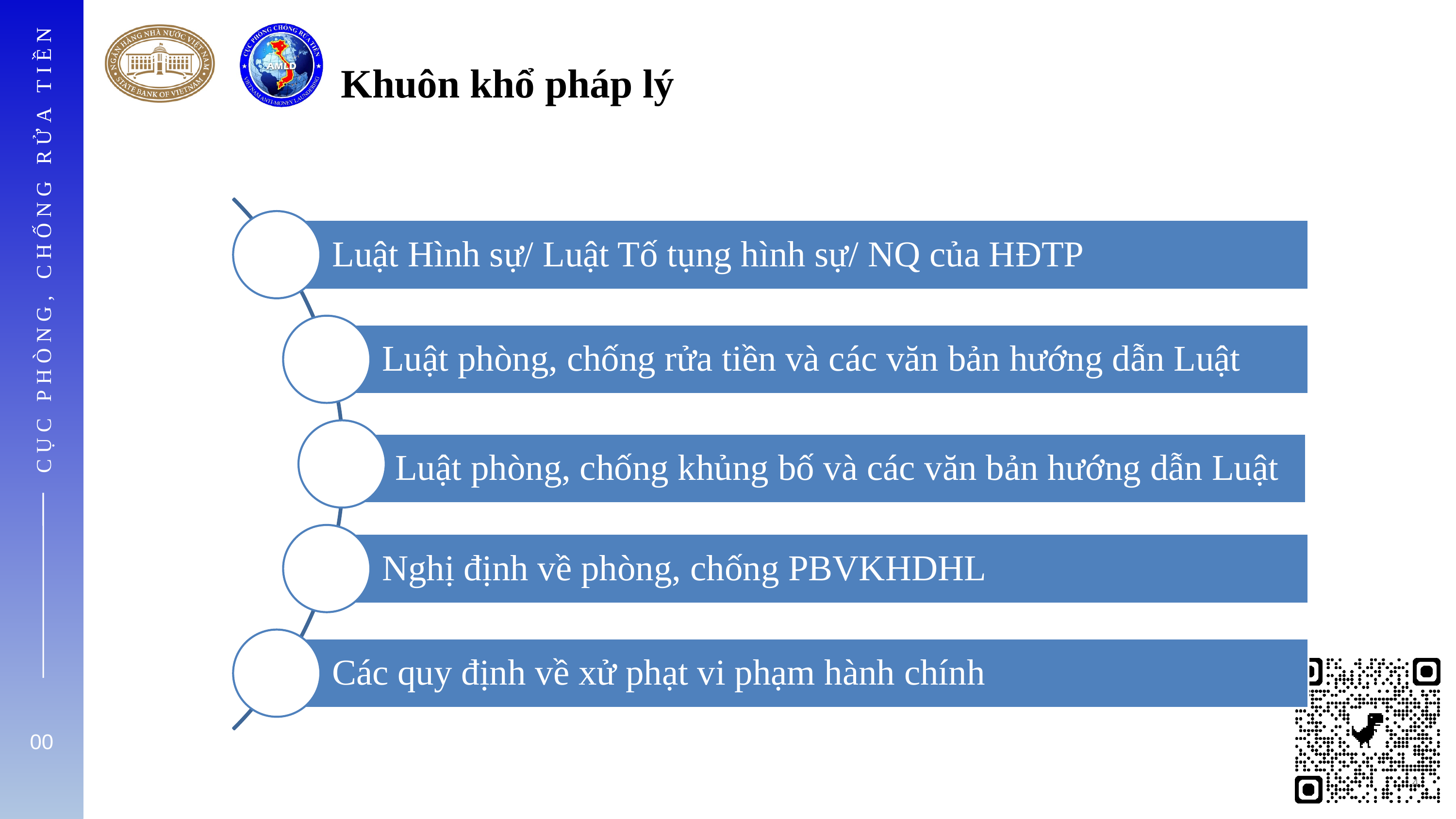

# Khuôn khổ pháp lý
Luật Hình sự/ Luật Tố tụng hình sự/ NQ của HĐTP
Luật phòng, chống rửa tiền và các văn bản hướng dẫn Luật
Luật phòng, chống khủng bố và các văn bản hướng dẫn Luật
Nghị định về phòng, chống PBVKHDHL
Các quy định về xử phạt vi phạm hành chính
CỤC PHÒNG, CHỐNG RỬA TIỀN

00
4